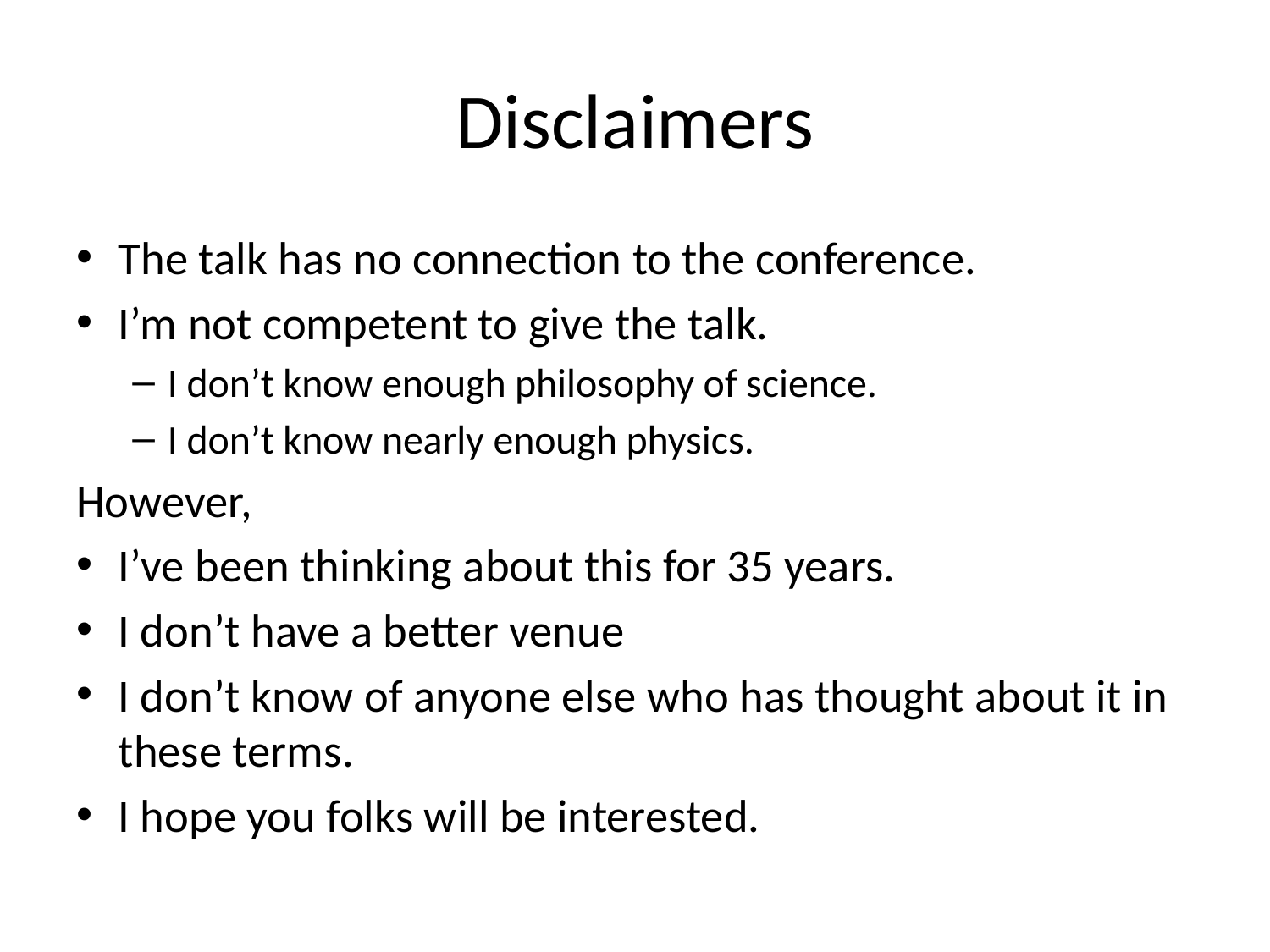

# Disclaimers
The talk has no connection to the conference.
I’m not competent to give the talk.
I don’t know enough philosophy of science.
I don’t know nearly enough physics.
However,
I’ve been thinking about this for 35 years.
I don’t have a better venue
I don’t know of anyone else who has thought about it in these terms.
I hope you folks will be interested.